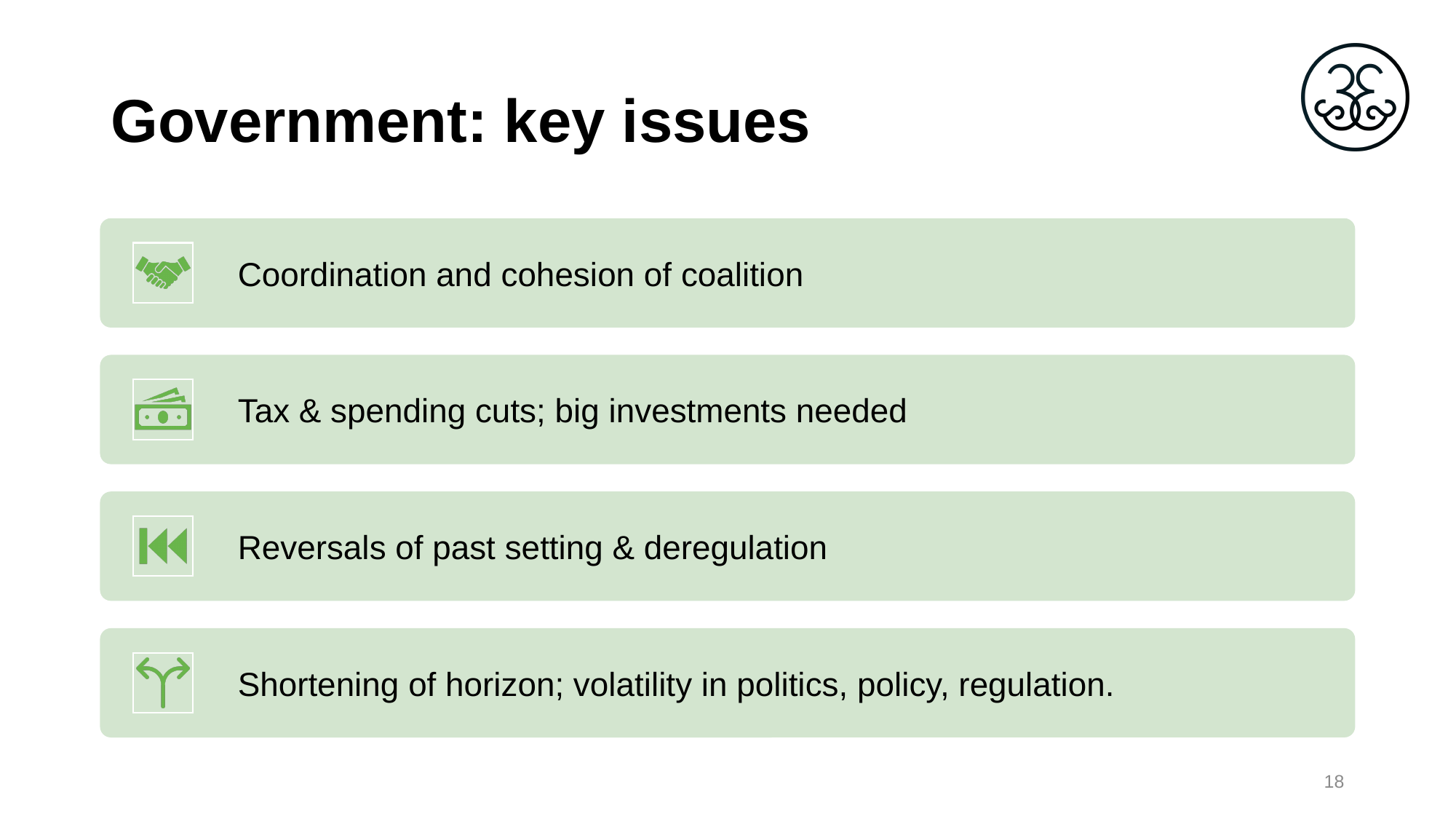

# Government: key issues
Coordination and cohesion of coalition
Tax & spending cuts; big investments needed
Reversals of past setting & deregulation
Shortening of horizon; volatility in politics, policy, regulation.
18